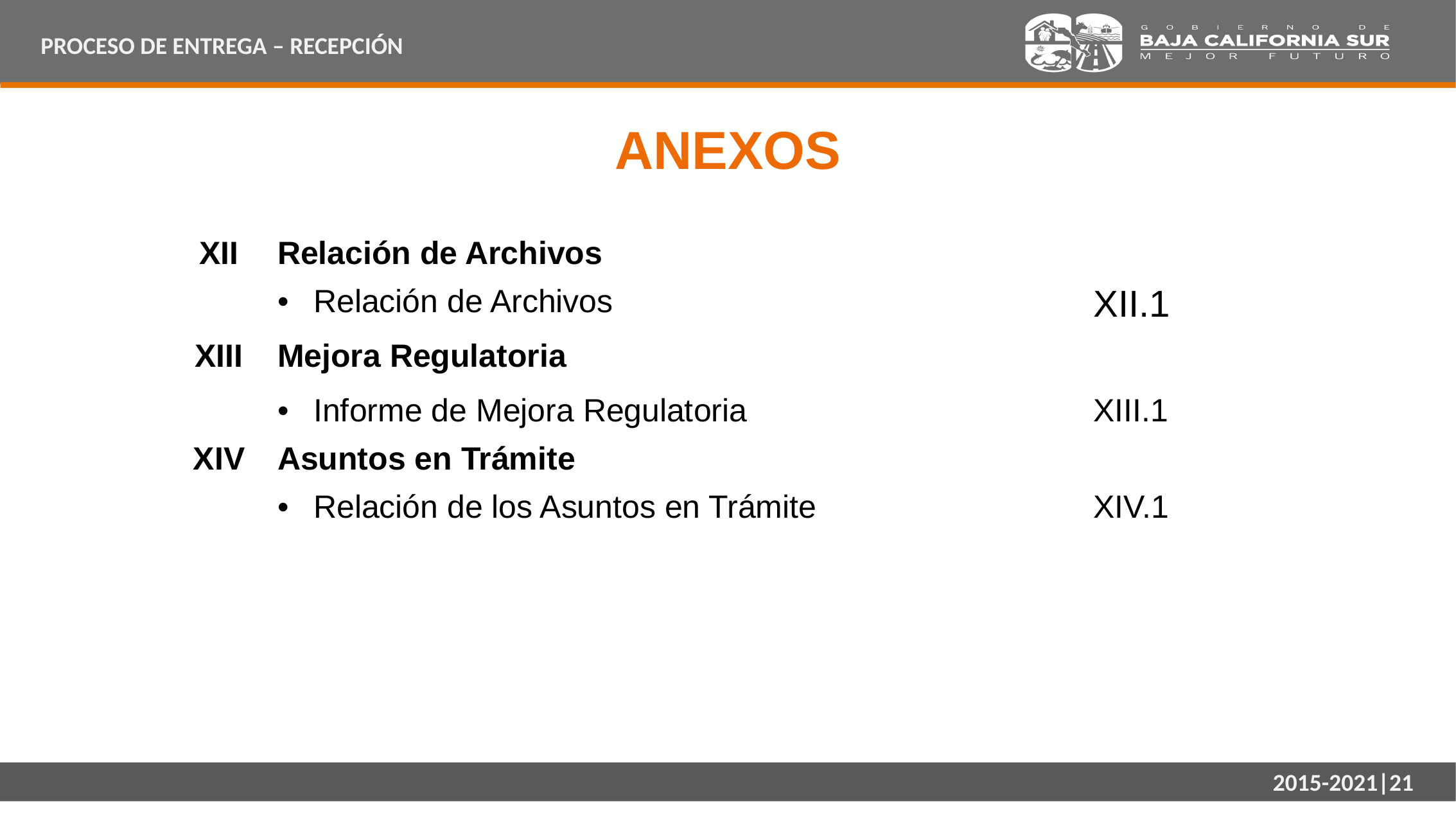

PROCESO DE ENTREGA – RECEPCIÓN
# ANEXOS
| XII | Relación de Archivos |  |
| --- | --- | --- |
|  | Relación de Archivos | XII.1 |
| XIII | Mejora Regulatoria |  |
|  | Informe de Mejora Regulatoria | XIII.1 |
| XIV | Asuntos en Trámite |  |
|  | Relación de los Asuntos en Trámite | XIV.1 |

2015-2021|21